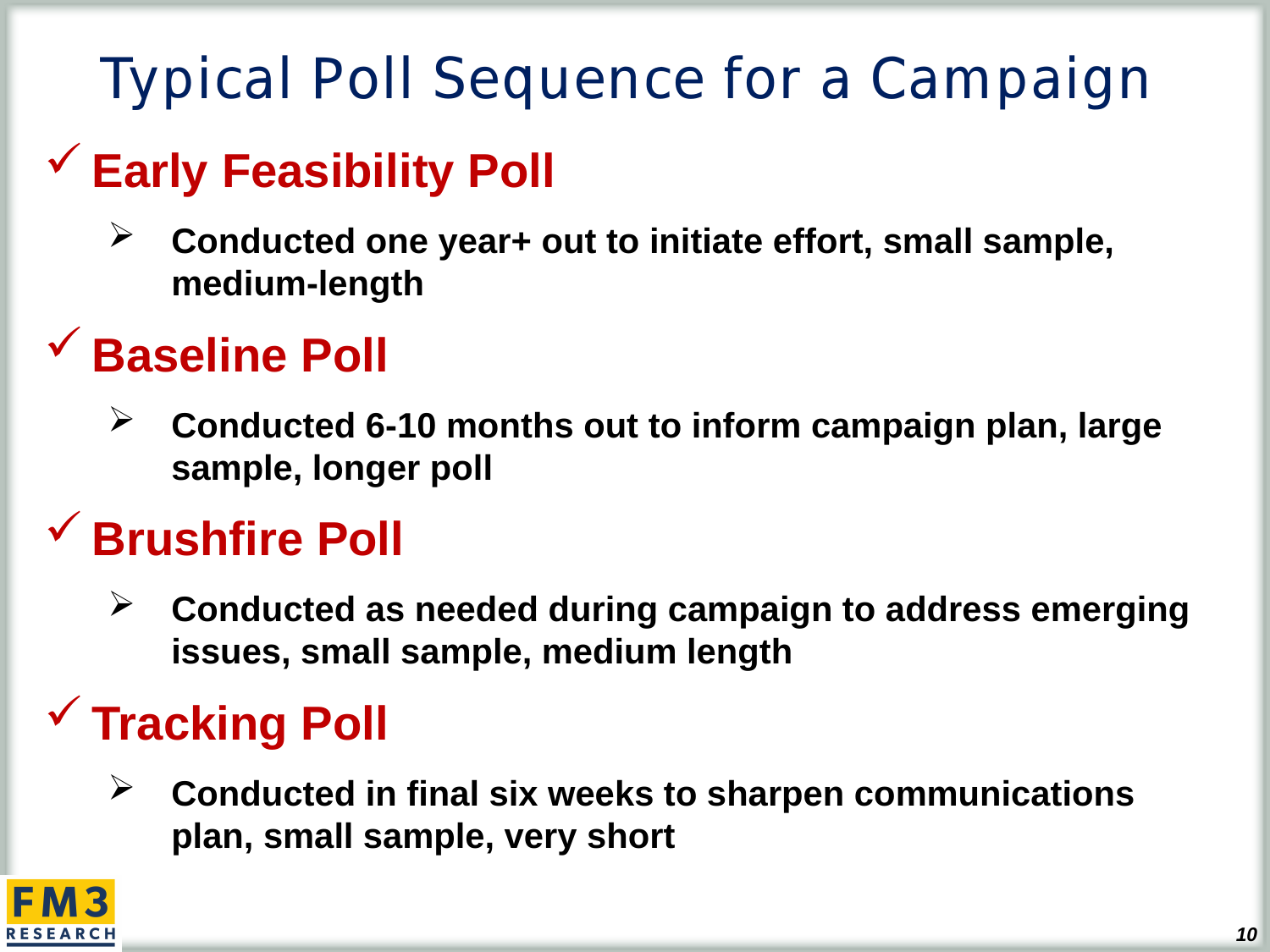

# Typical Poll Sequence for a Campaign
Early Feasibility Poll
Conducted one year+ out to initiate effort, small sample, medium-length
Baseline Poll
Conducted 6-10 months out to inform campaign plan, large sample, longer poll
Brushfire Poll
Conducted as needed during campaign to address emerging issues, small sample, medium length
Tracking Poll
Conducted in final six weeks to sharpen communications plan, small sample, very short